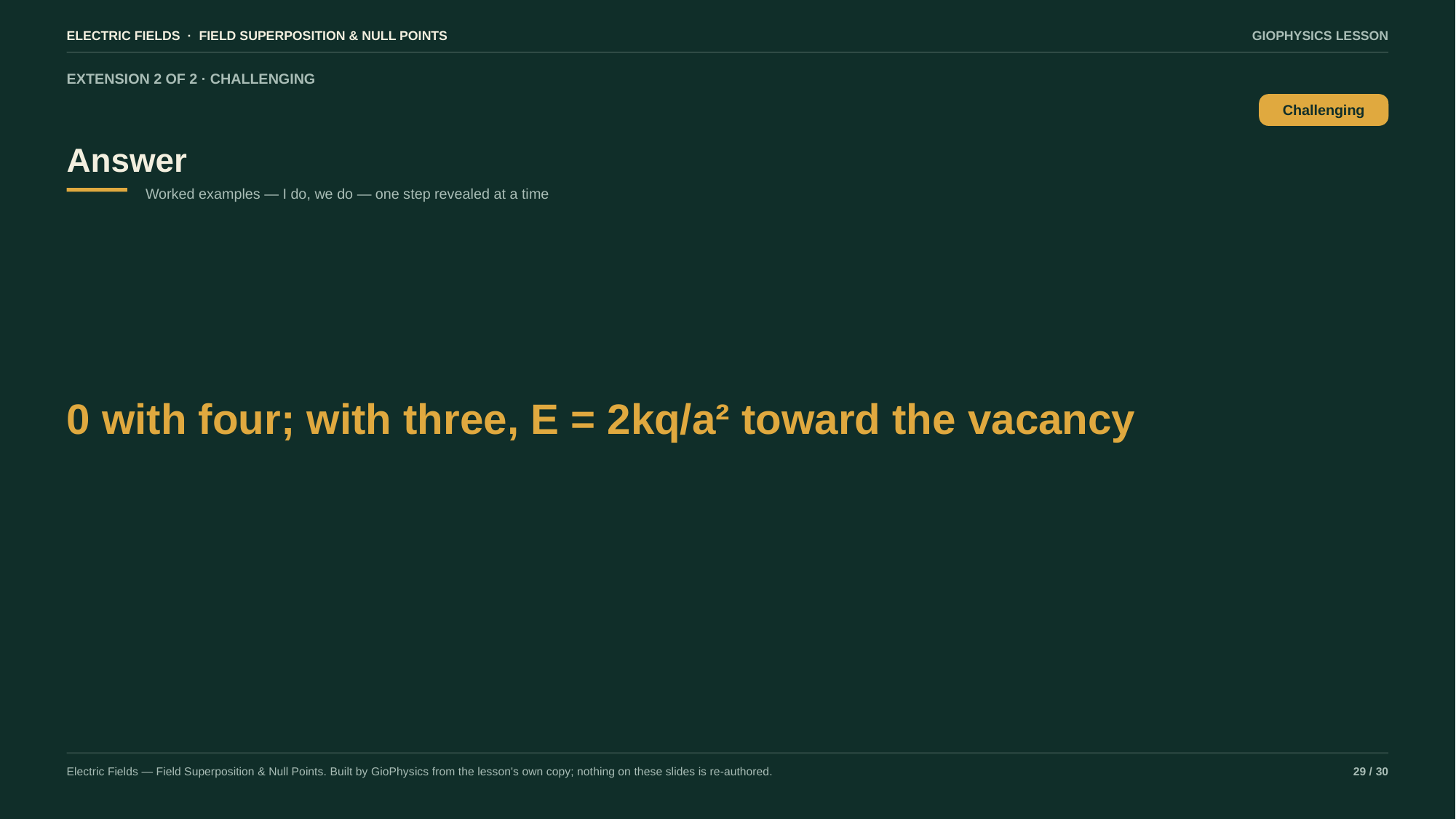

ELECTRIC FIELDS  ·  FIELD SUPERPOSITION & NULL POINTS
GIOPHYSICS LESSON

EXTENSION 2 OF 2 · CHALLENGING
Answer

Challenging
Worked examples — I do, we do — one step revealed at a time

0 with four; with three, E = 2kq/a² toward the vacancy

Electric Fields — Field Superposition & Null Points. Built by GioPhysics from the lesson's own copy; nothing on these slides is re-authored.
29 / 30